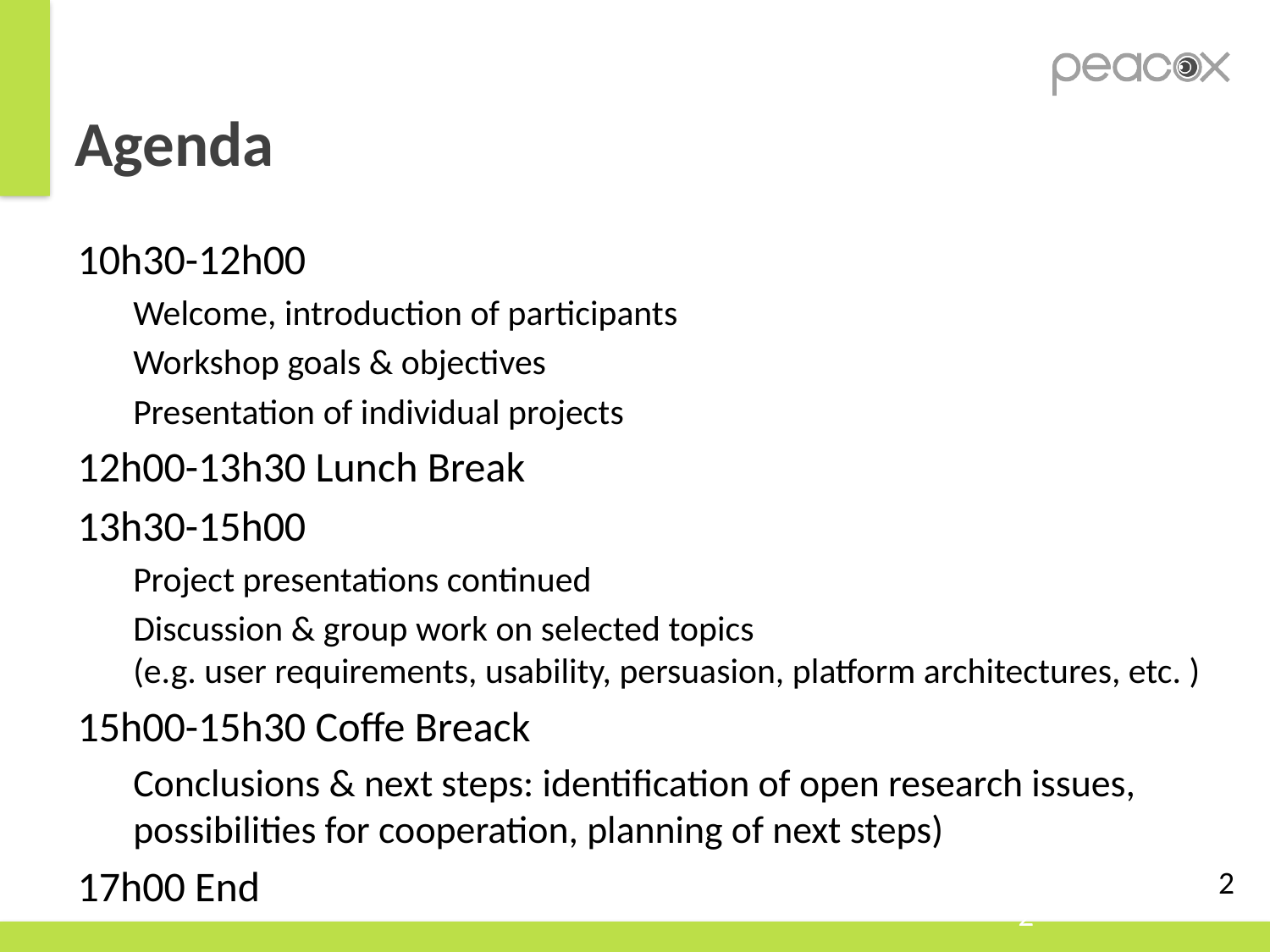

# Agenda
10h30-12h00
Welcome, introduction of participants
Workshop goals & objectives
Presentation of individual projects
12h00-13h30 Lunch Break
13h30-15h00
Project presentations continued
Discussion & group work on selected topics
(e.g. user requirements, usability, persuasion, platform architectures, etc. )
15h00-15h30 Coffe Breack
Conclusions & next steps: identification of open research issues, possibilities for cooperation, planning of next steps)
17h00 End
2